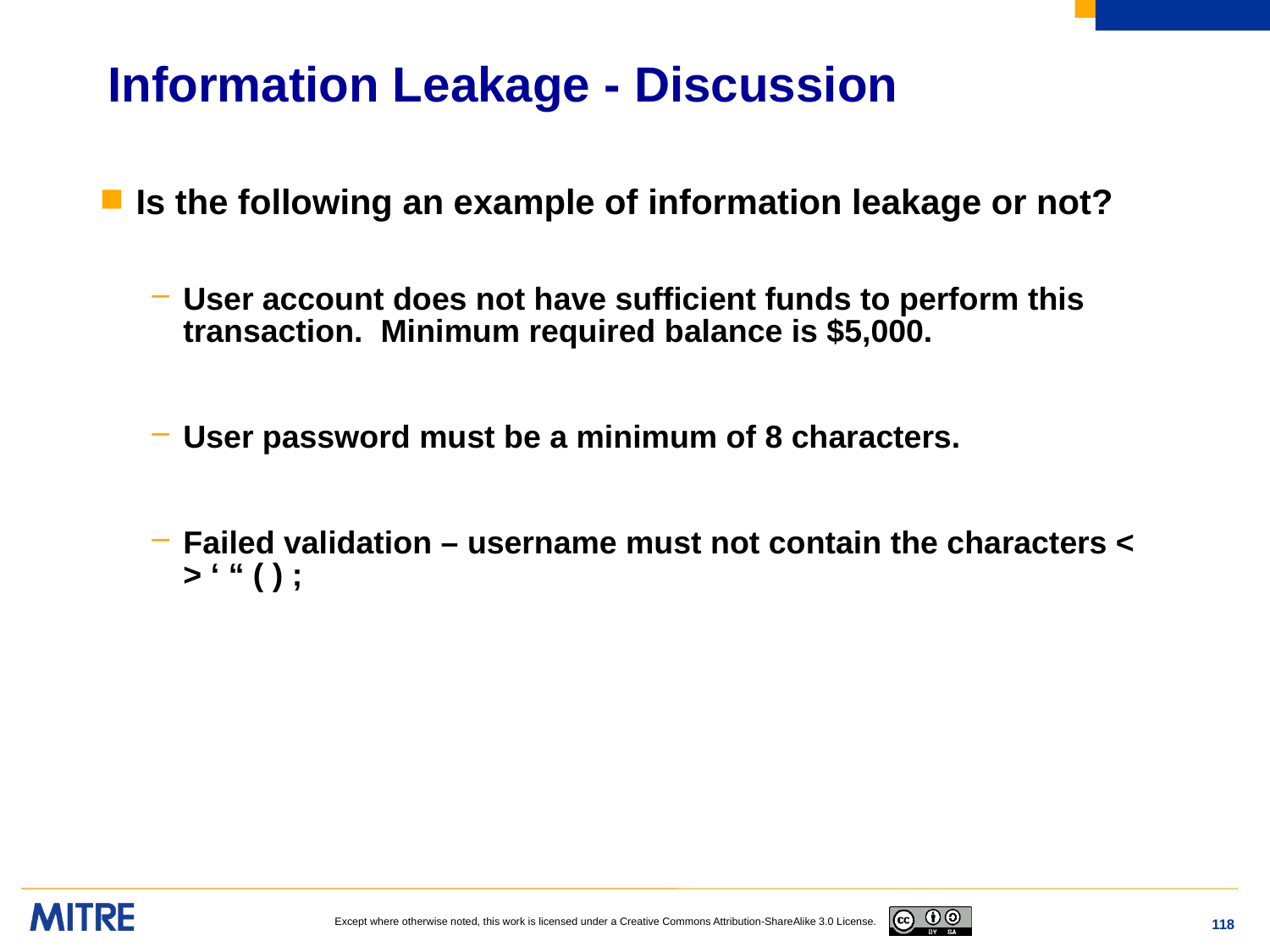

# Information Leakage - Discussion
Is the following an example of information leakage or not?

User account does not have sufficient funds to perform this transaction.  Minimum required balance is $5,000.

User password must be a minimum of 8 characters.

Failed validation – username must not contain the characters < > ‘ “ ( ) ;

118